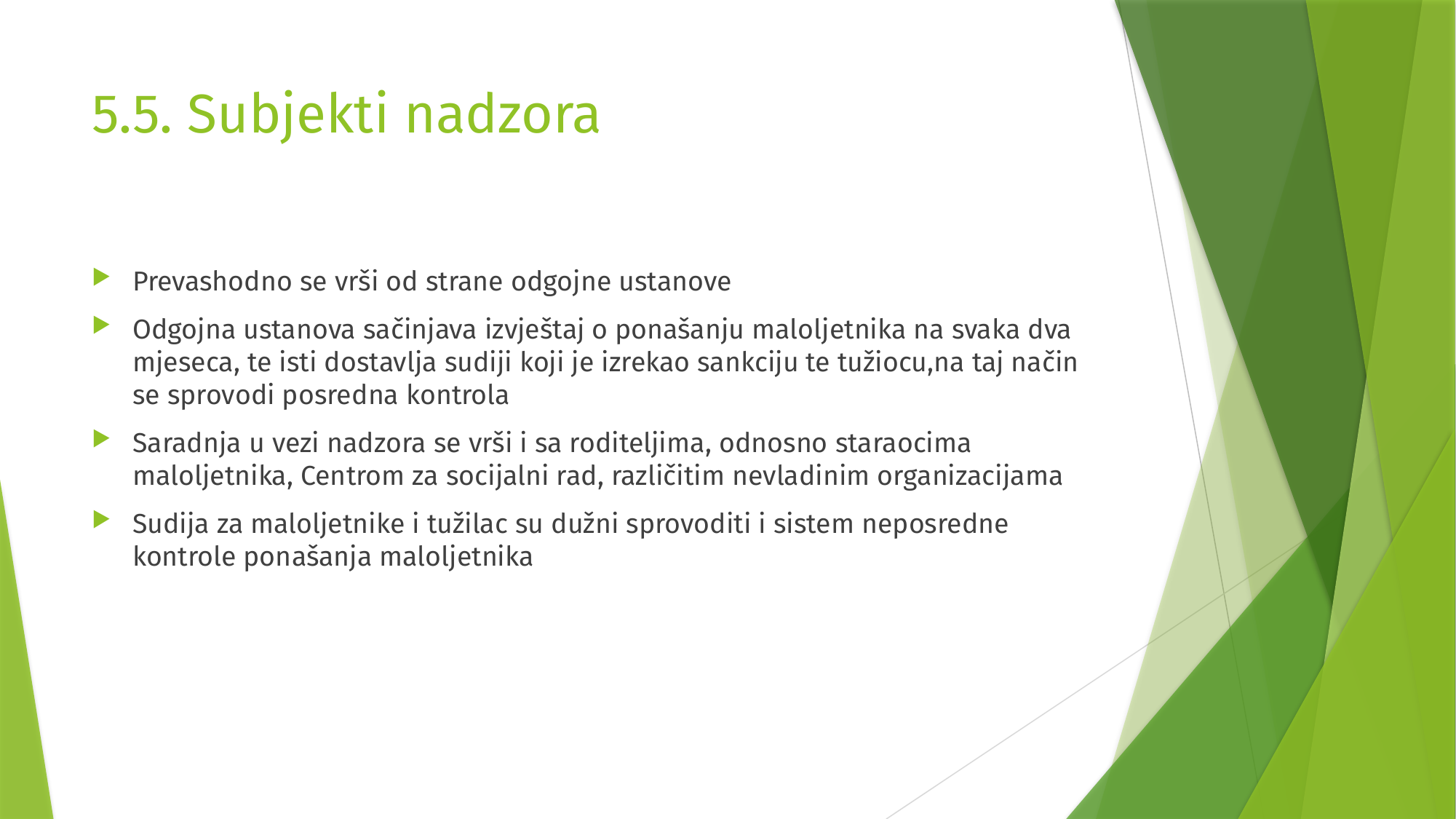

# 5.5. Subjekti nadzora
Prevashodno se vrši od strane odgojne ustanove
Odgojna ustanova sačinjava izvještaj o ponašanju maloljetnika na svaka dva mjeseca, te isti dostavlja sudiji koji je izrekao sankciju te tužiocu,na taj način se sprovodi posredna kontrola
Saradnja u vezi nadzora se vrši i sa roditeljima, odnosno staraocima maloljetnika, Centrom za socijalni rad, različitim nevladinim organizacijama
Sudija za maloljetnike i tužilac su dužni sprovoditi i sistem neposredne kontrole ponašanja maloljetnika